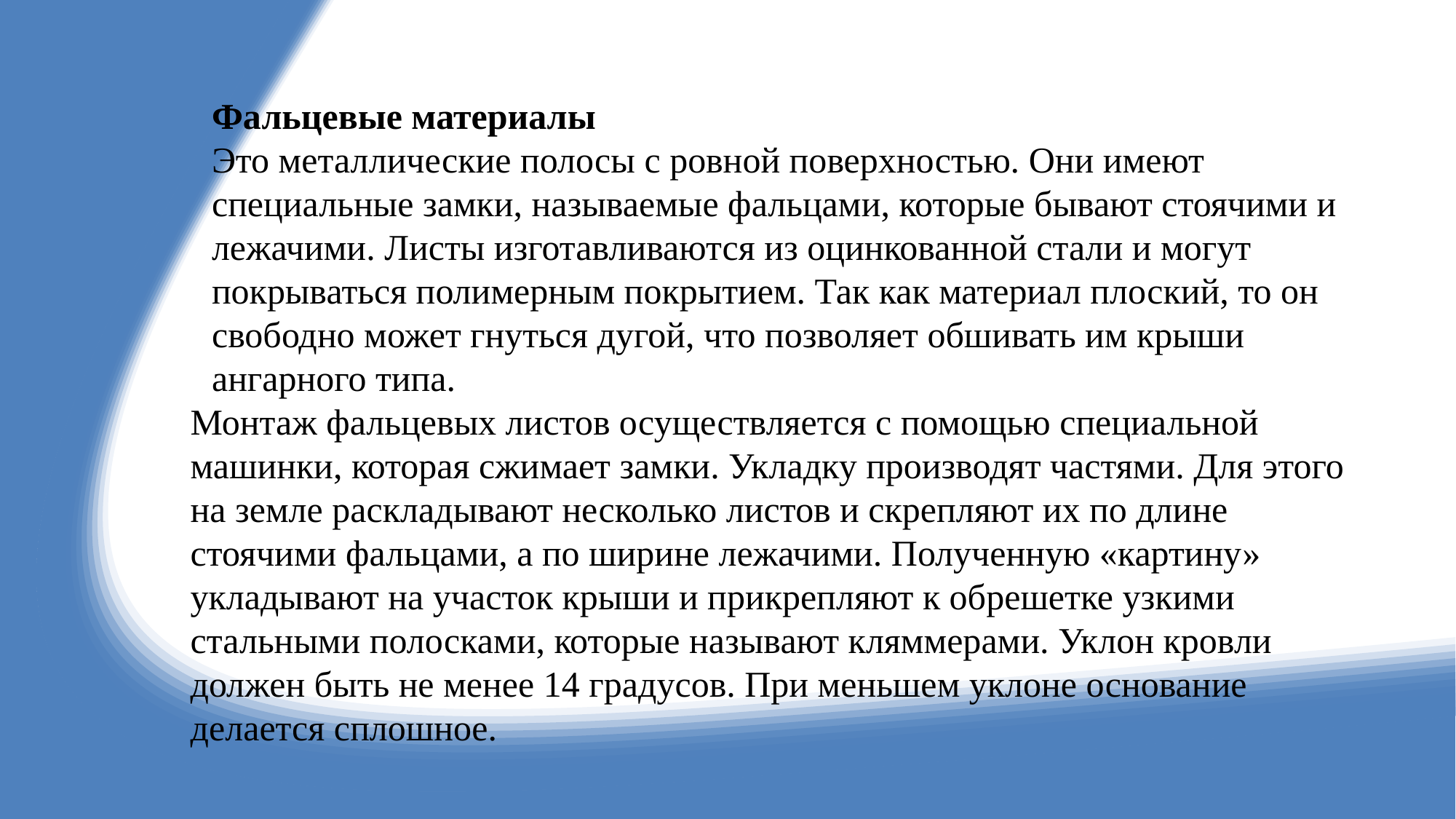

Фальцевые материалы
Это металлические полосы с ровной поверхностью. Они имеют специальные замки, называемые фальцами, которые бывают стоячими и лежачими. Листы изготавливаются из оцинкованной стали и могут покрываться полимерным покрытием. Так как материал плоский, то он свободно может гнуться дугой, что позволяет обшивать им крыши ангарного типа.
Монтаж фальцевых листов осуществляется с помощью специальной машинки, которая сжимает замки. Укладку производят частями. Для этого на земле раскладывают несколько листов и скрепляют их по длине стоячими фальцами, а по ширине лежачими. Полученную «картину» укладывают на участок крыши и прикрепляют к обрешетке узкими стальными полосками, которые называют кляммерами. Уклон кровли должен быть не менее 14 градусов. При меньшем уклоне основание делается сплошное.